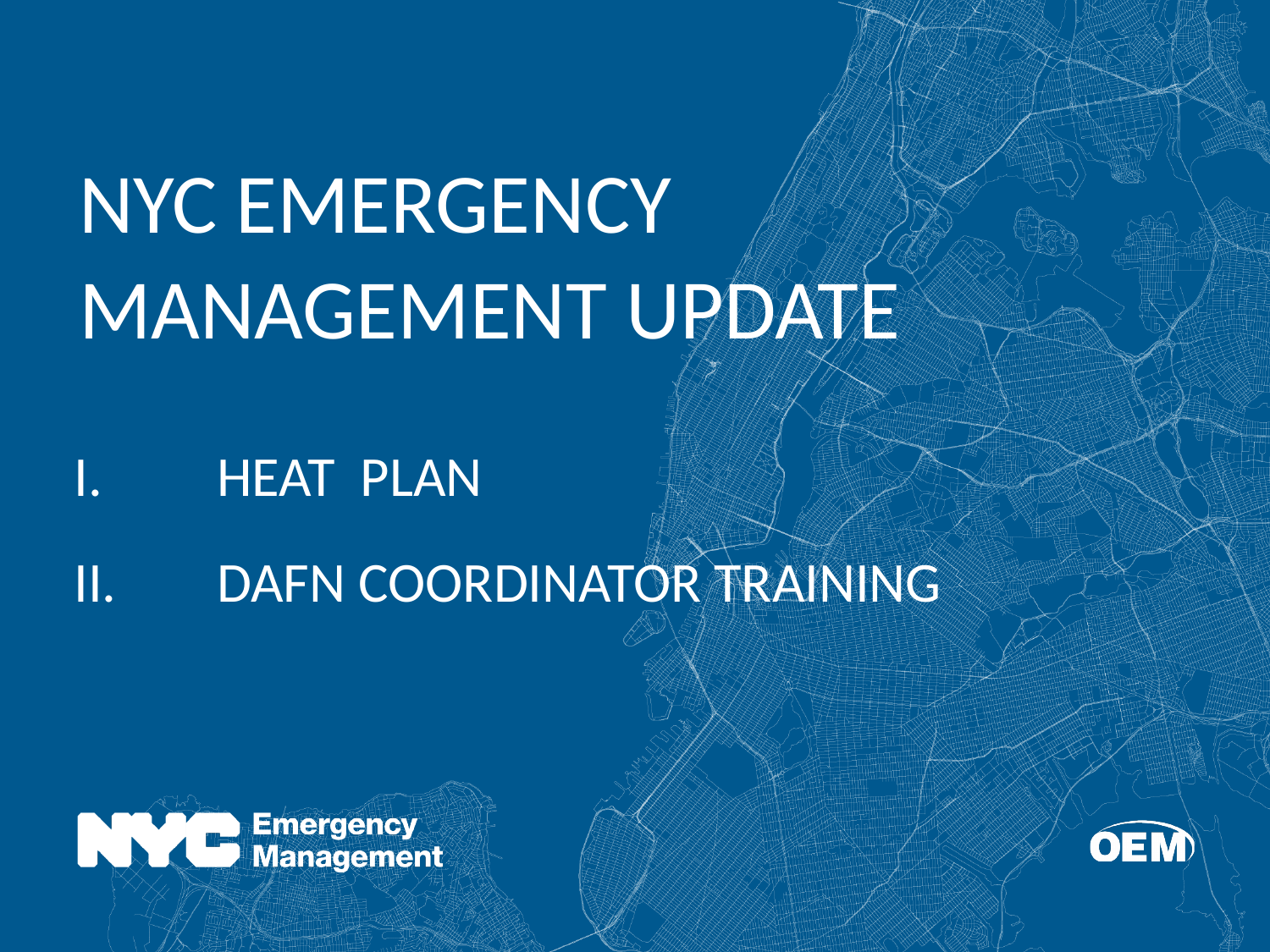

NYC Emergency management UPdate
Heat  Plan
DAFN COOrdinator Training